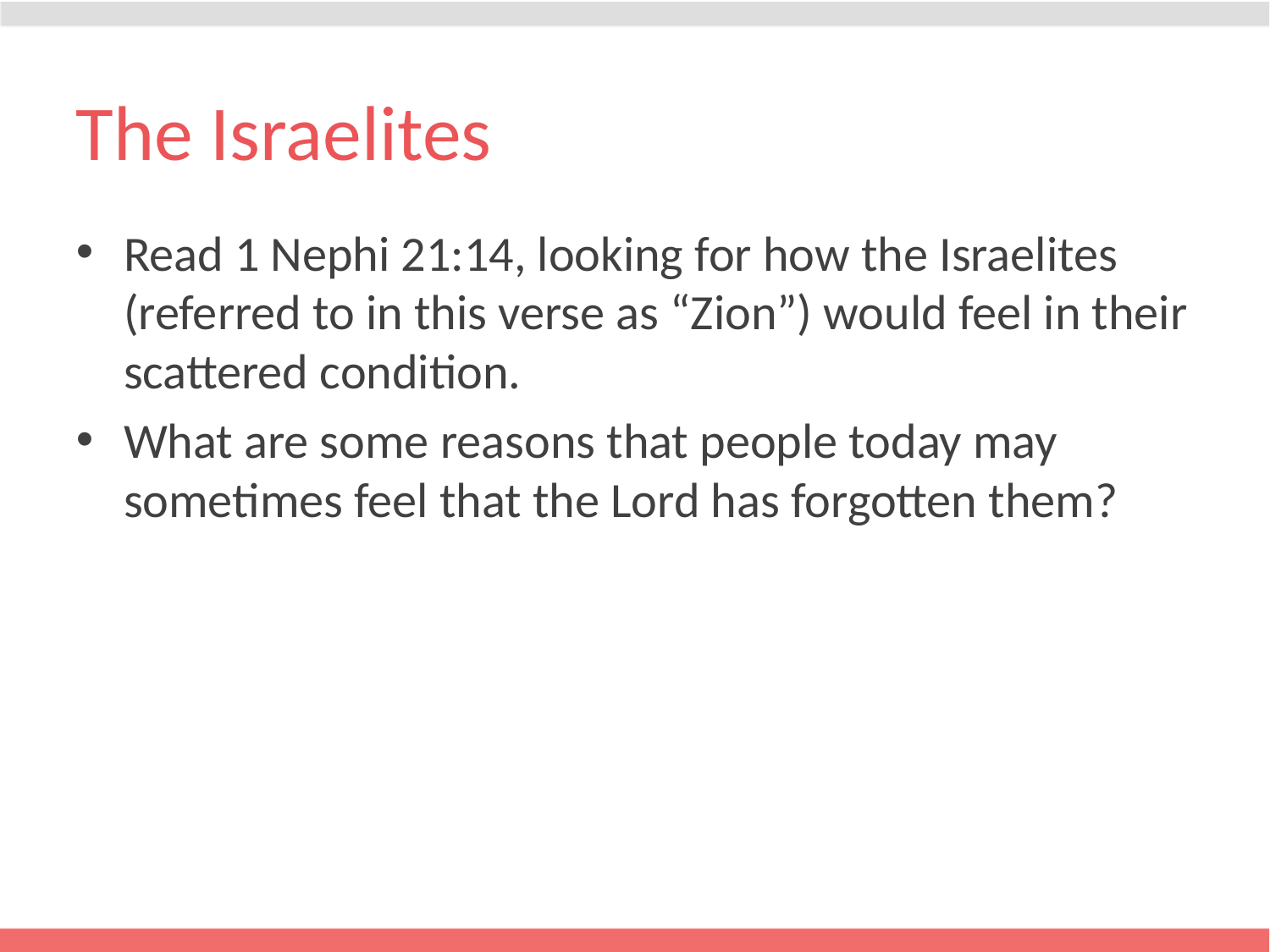

# The Israelites
Read 1 Nephi 21:14, looking for how the Israelites (referred to in this verse as “Zion”) would feel in their scattered condition.
What are some reasons that people today may sometimes feel that the Lord has forgotten them?